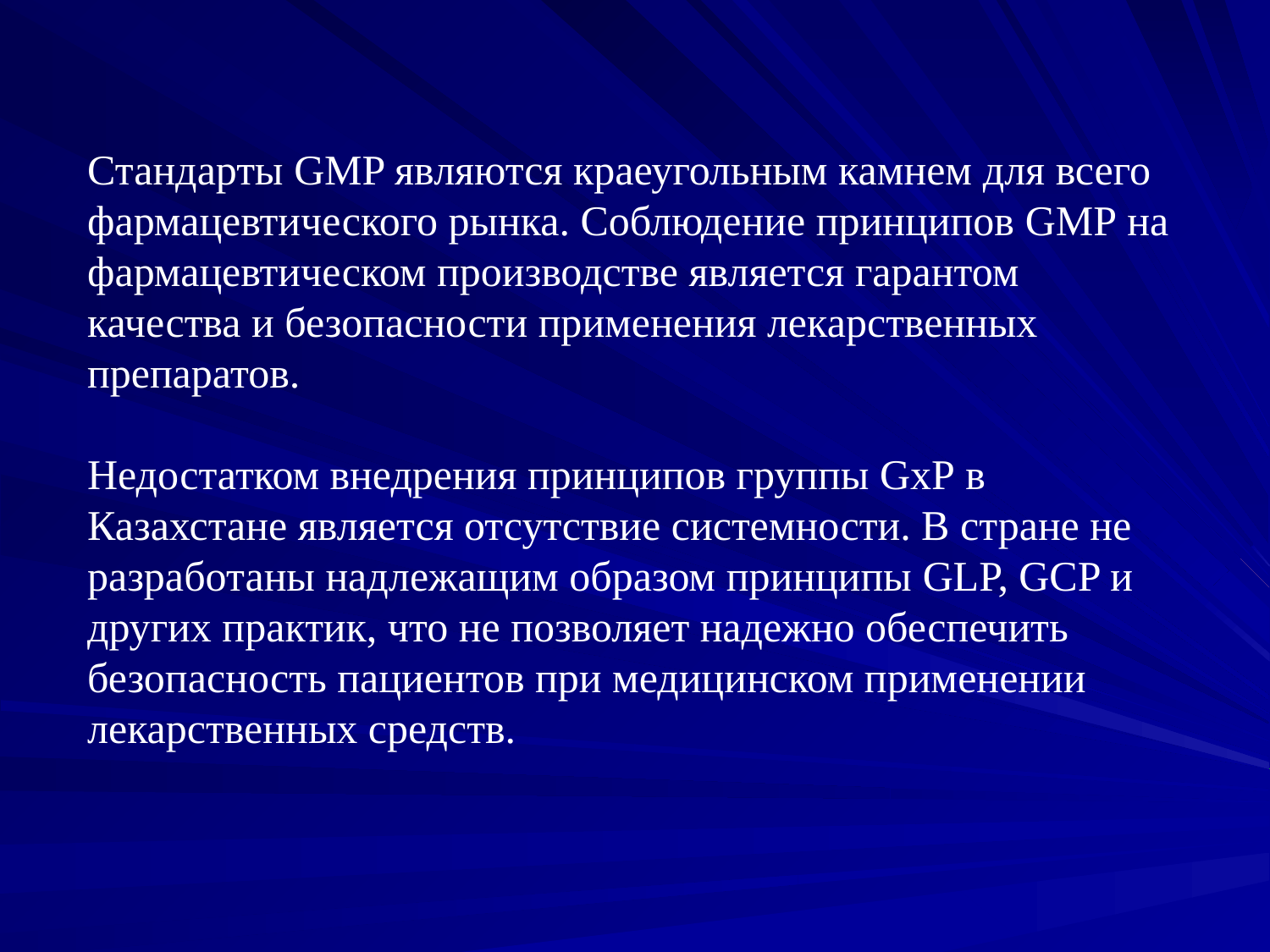

Стандарты GMP являются краеугольным камнем для всего фармацевтического рынка. Соблюдение принципов GMP на фармацевтическом производстве является гарантом качества и безопасности применения лекарственных препаратов.

Недостатком внедрения принципов группы GхP в Казахстане является отсутствие системности. В стране не разработаны надлежащим образом принципы GLP, GCP и других практик, что не позволяет надежно обеспечить безопасность пациентов при медицинском применении лекарственных средств.